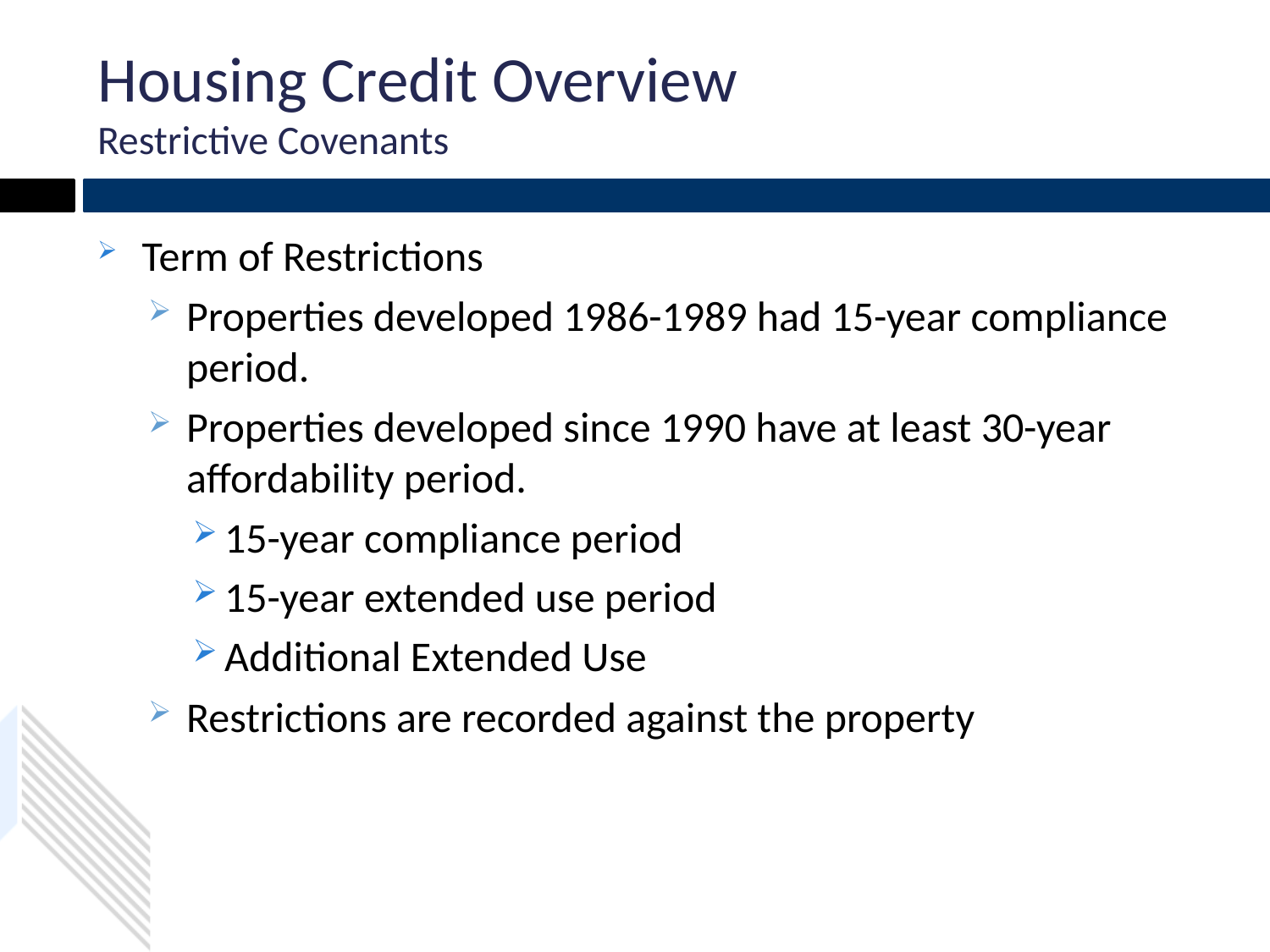

# Housing Credit Overview Restrictive Covenants
Term of Restrictions
Properties developed 1986-1989 had 15-year compliance period.
Properties developed since 1990 have at least 30-year affordability period.
15-year compliance period
15-year extended use period
Additional Extended Use
Restrictions are recorded against the property